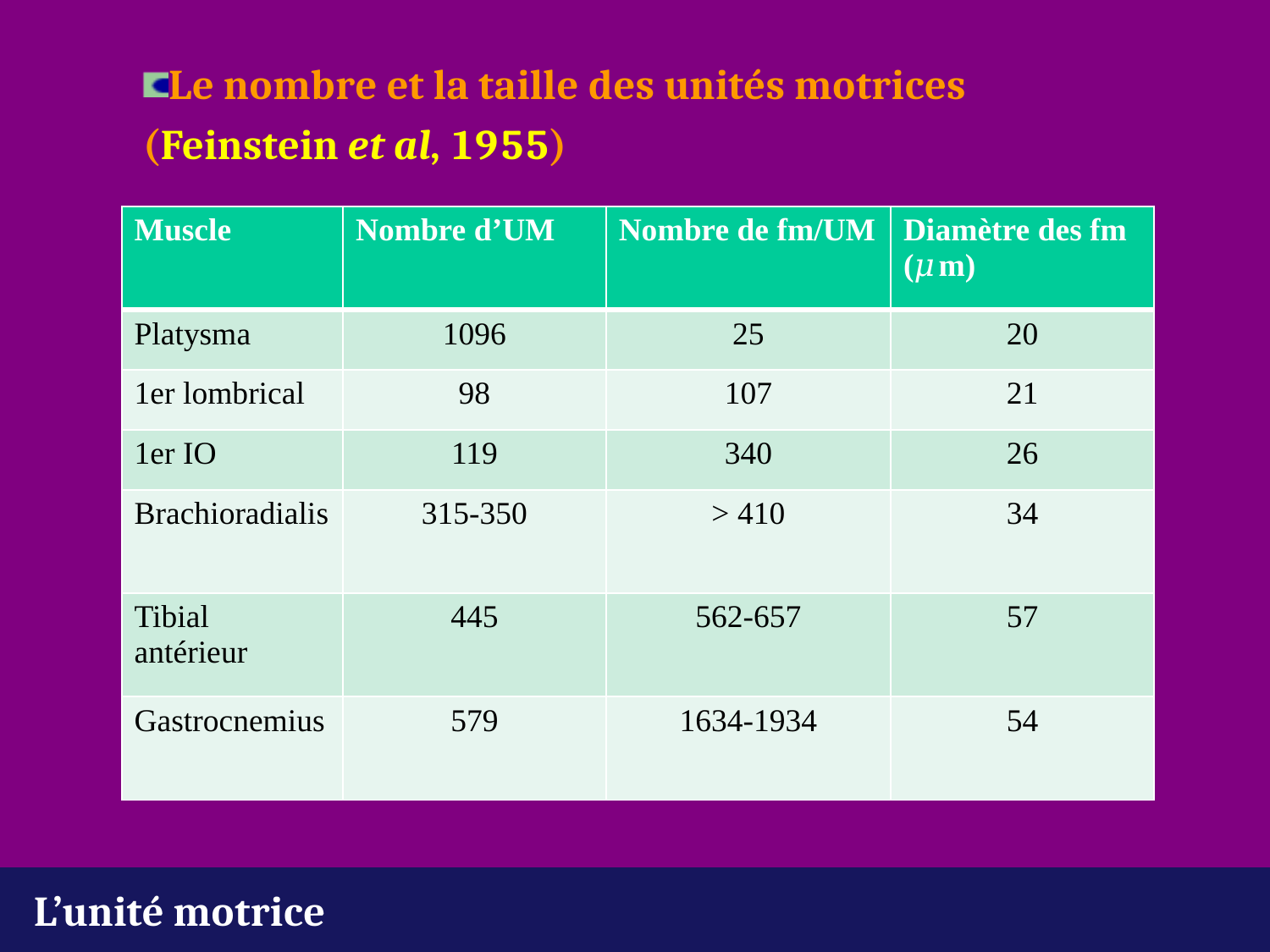

Le nombre et la taille des unités motrices
	(Feinstein et al, 1955)
| Muscle | Nombre d’UM | Nombre de fm/UM | Diamètre des fm (𝜇m) |
| --- | --- | --- | --- |
| Platysma | 1096 | 25 | 20 |
| 1er lombrical | 98 | 107 | 21 |
| 1er IO | 119 | 340 | 26 |
| Brachioradialis | 315-350 | > 410 | 34 |
| Tibial antérieur | 445 | 562-657 | 57 |
| Gastrocnemius | 579 | 1634-1934 | 54 |
L’unité motrice